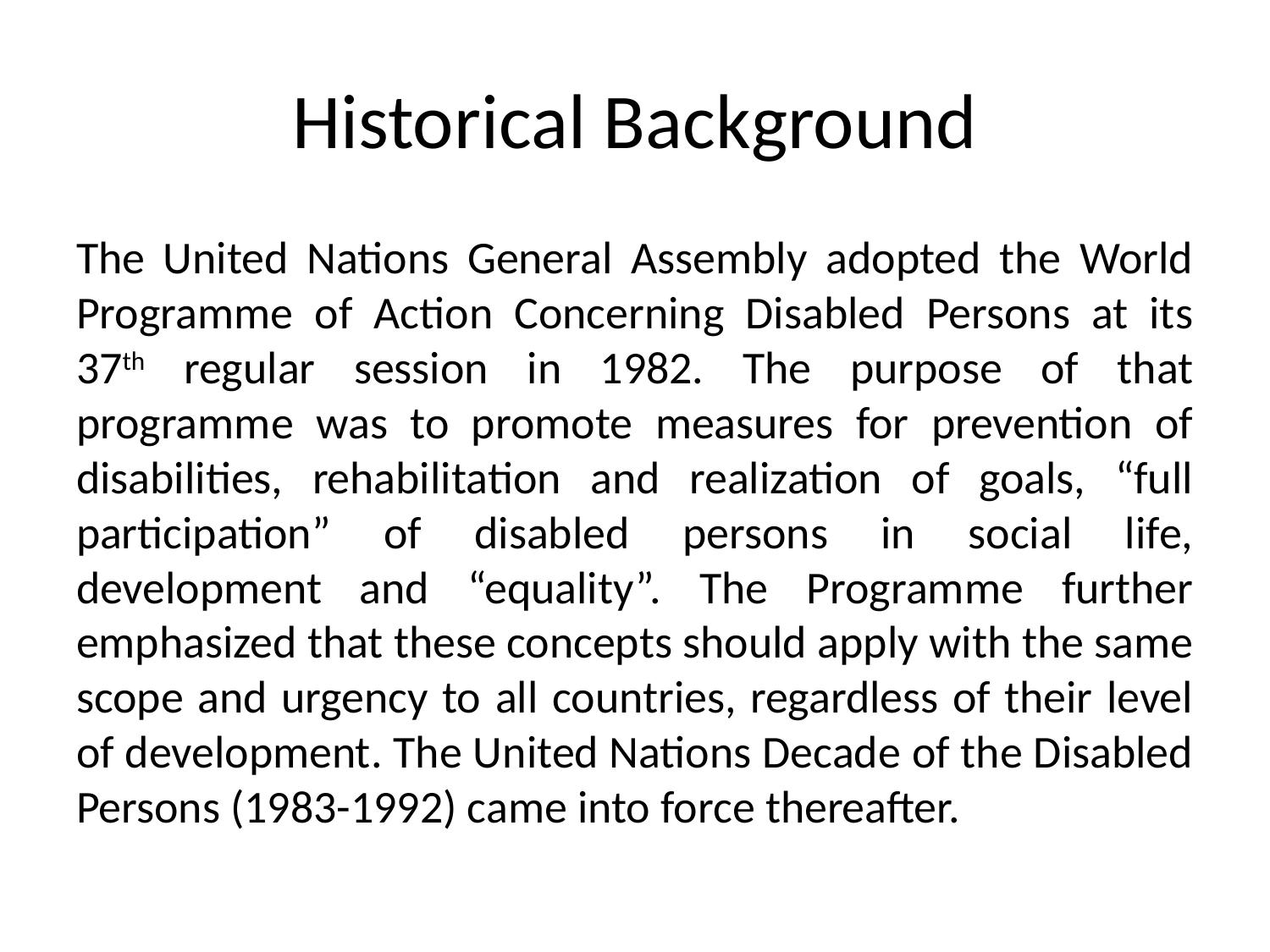

# Historical Background
The United Nations General Assembly adopted the World Programme of Action Concerning Disabled Persons at its 37th regular session in 1982. The purpose of that programme was to promote measures for prevention of disabilities, rehabilitation and realization of goals, “full participation” of disabled persons in social life, development and “equality”. The Programme further emphasized that these concepts should apply with the same scope and urgency to all countries, regardless of their level of development. The United Nations Decade of the Disabled Persons (1983-1992) came into force thereafter.